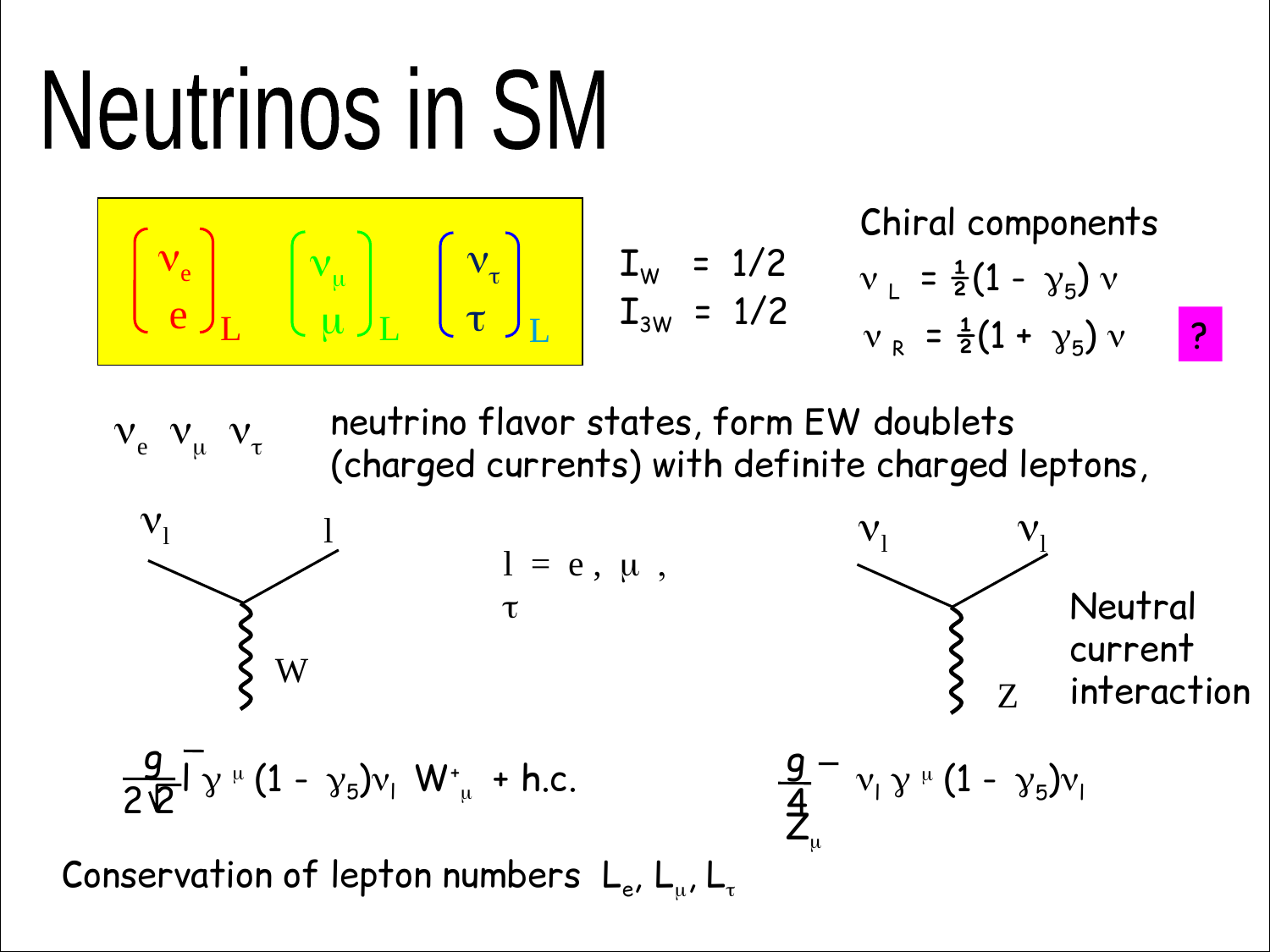

Neutrinos in SM

Chiral components

νe
 e
ντ
τ
νμ
 μ

IW   =  1/2
I3W  =  1/2
ν L  = ½(1 - γ5) ν
L
L
L
ν R  = ½(1 + γ5) ν
?
neutrino flavor states, form EW doublets
(charged currents) with definite charged leptons,
 νe   νμ   ντ
νl
νl
νl
l
l  =  e ,  μ ,  τ

Neutral
current
interaction

W
Z
  g
2 2
  g
  4
       l γ μ (1 - γ5)νl W+μ  + h.c.
    νl γ μ (1 - γ5)νl Zμ

Conservation of lepton numbers  Le,  Lμ, Lτ